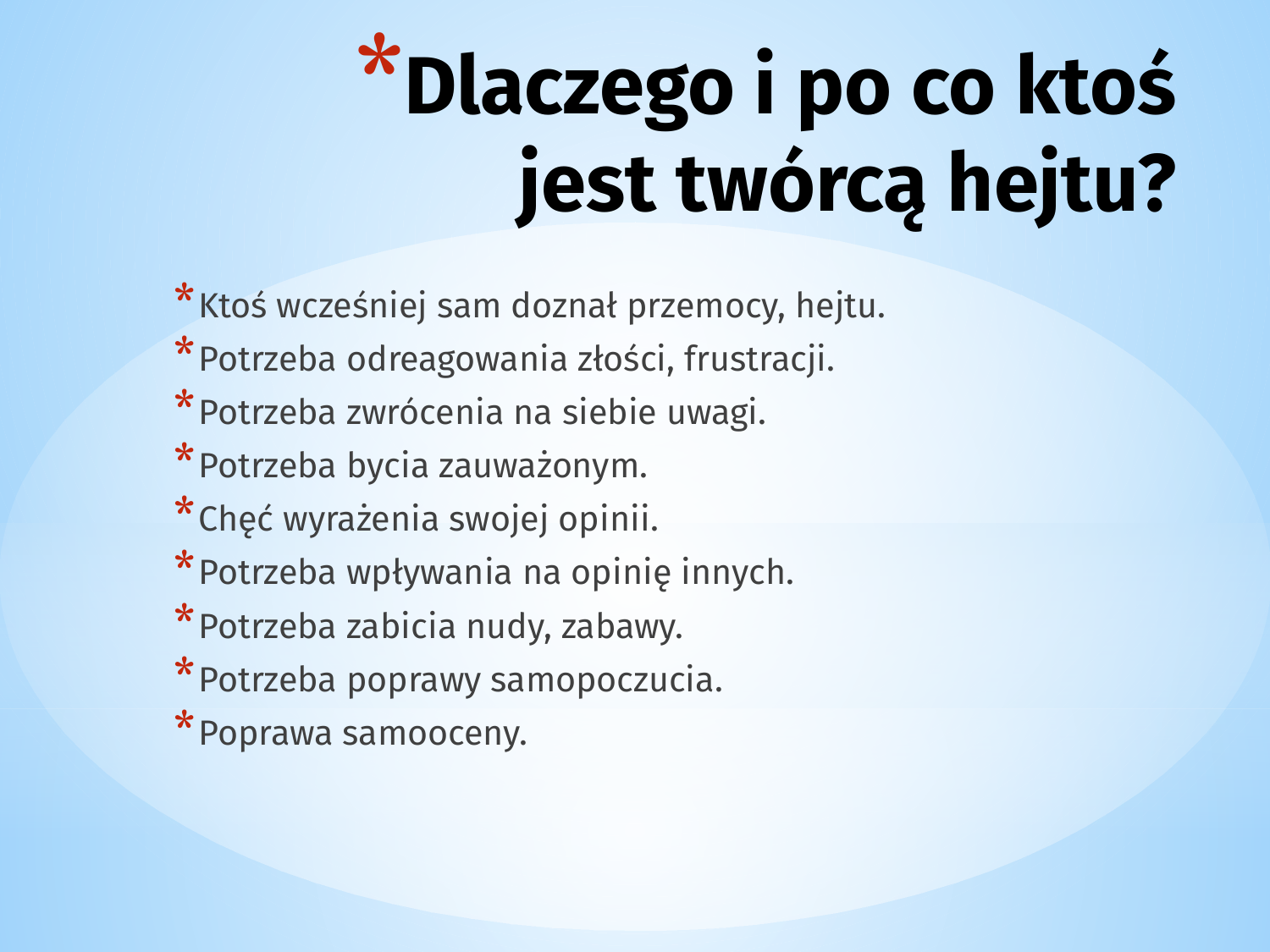

# Dlaczego i po co ktoś jest twórcą hejtu?
Ktoś wcześniej sam doznał przemocy, hejtu.
Potrzeba odreagowania złości, frustracji.
Potrzeba zwrócenia na siebie uwagi.
Potrzeba bycia zauważonym.
Chęć wyrażenia swojej opinii.
Potrzeba wpływania na opinię innych.
Potrzeba zabicia nudy, zabawy.
Potrzeba poprawy samopoczucia.
Poprawa samooceny.